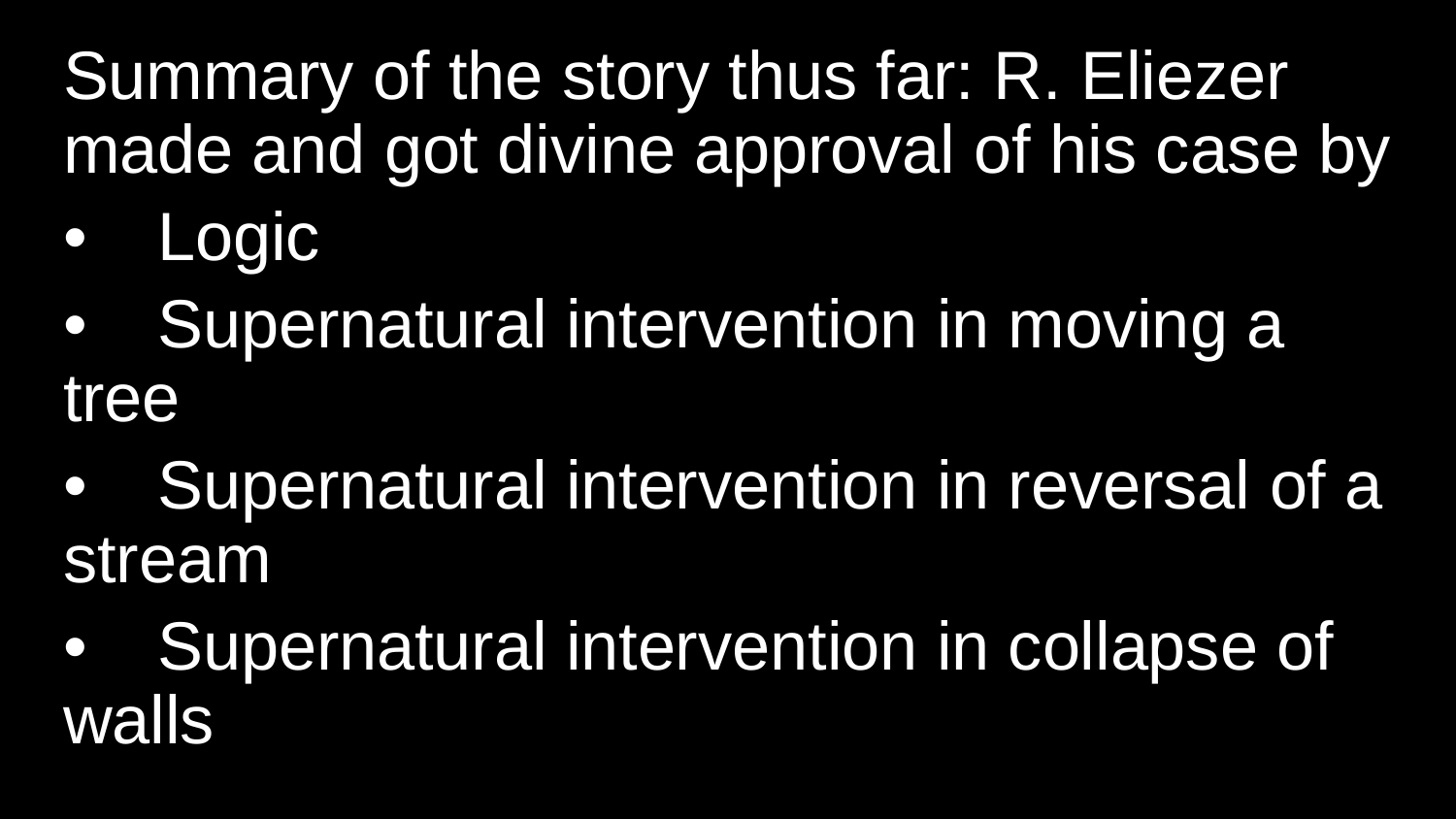

Summary of the story thus far: R. Eliezer made and got divine approval of his case by
•	Logic
•	Supernatural intervention in moving a tree
•	Supernatural intervention in reversal of a stream
•	Supernatural intervention in collapse of walls